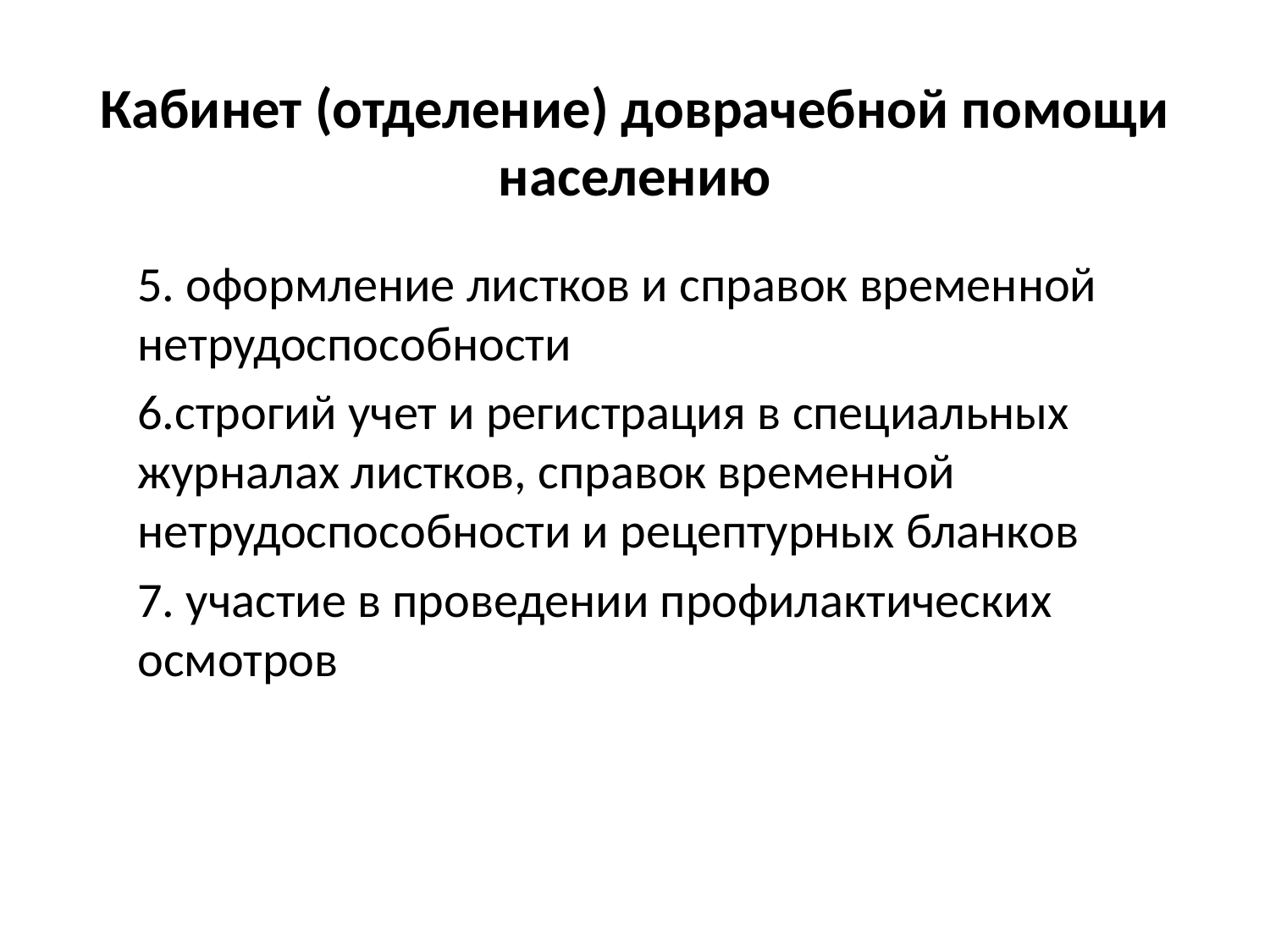

# Кабинет (отделение) доврачебной помощи населению
5. оформление листков и справок временной нетрудоспособности
6.строгий учет и регистрация в специальных журналах листков, справок временной нетрудоспособности и рецептурных бланков
7. участие в проведении профилактических осмотров